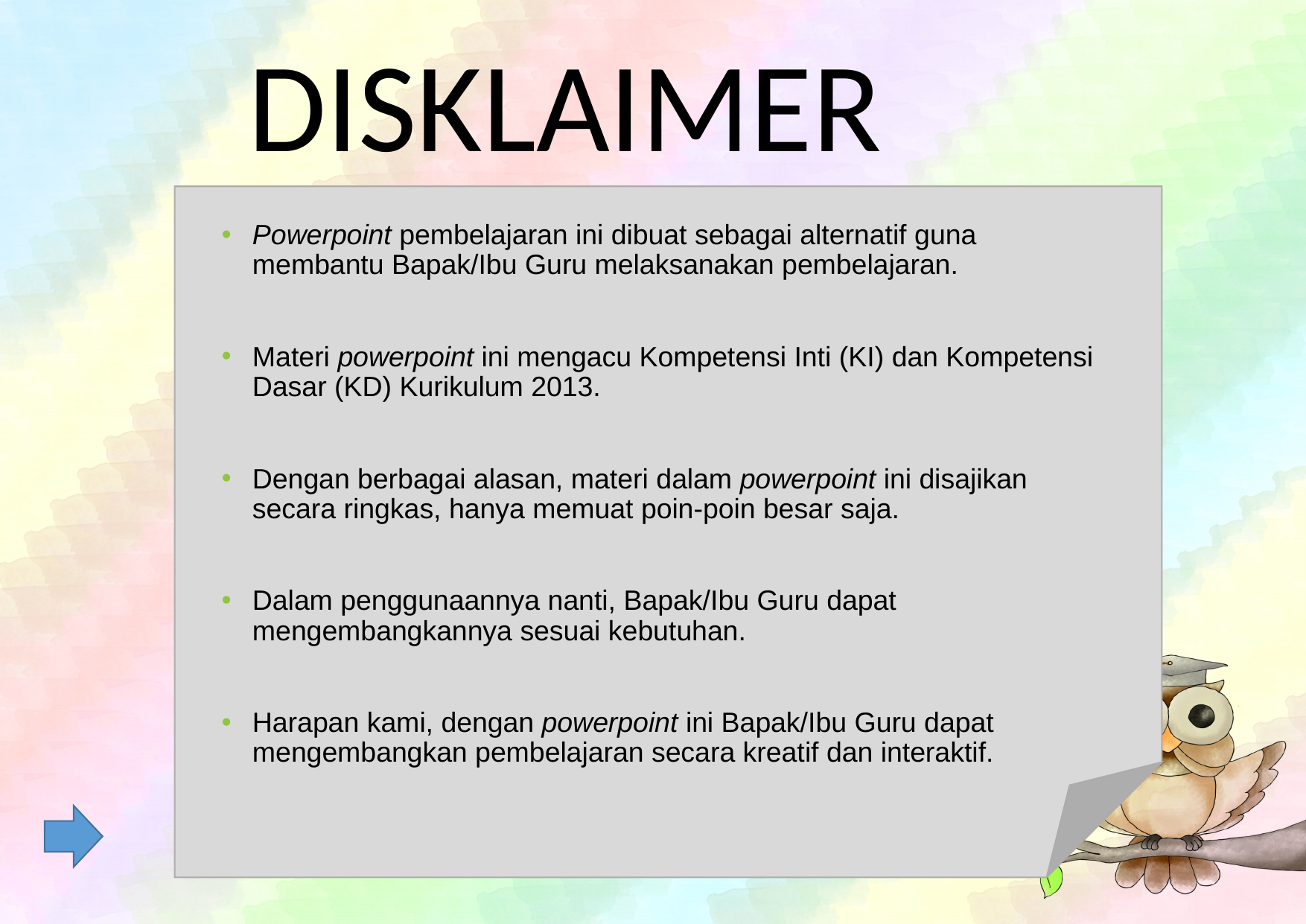

# DISKLAIMER

Powerpoint pembelajaran ini dibuat sebagai alternatif guna membantu Bapak/Ibu Guru melaksanakan pembelajaran.
Materi powerpoint ini mengacu Kompetensi Inti (KI) dan Kompetensi Dasar (KD) Kurikulum 2013.
Dengan berbagai alasan, materi dalam powerpoint ini disajikan secara ringkas, hanya memuat poin-poin besar saja.
Dalam penggunaannya nanti, Bapak/Ibu Guru dapat mengembangkannya sesuai kebutuhan.
Harapan kami, dengan powerpoint ini Bapak/Ibu Guru dapat mengembangkan pembelajaran secara kreatif dan interaktif.